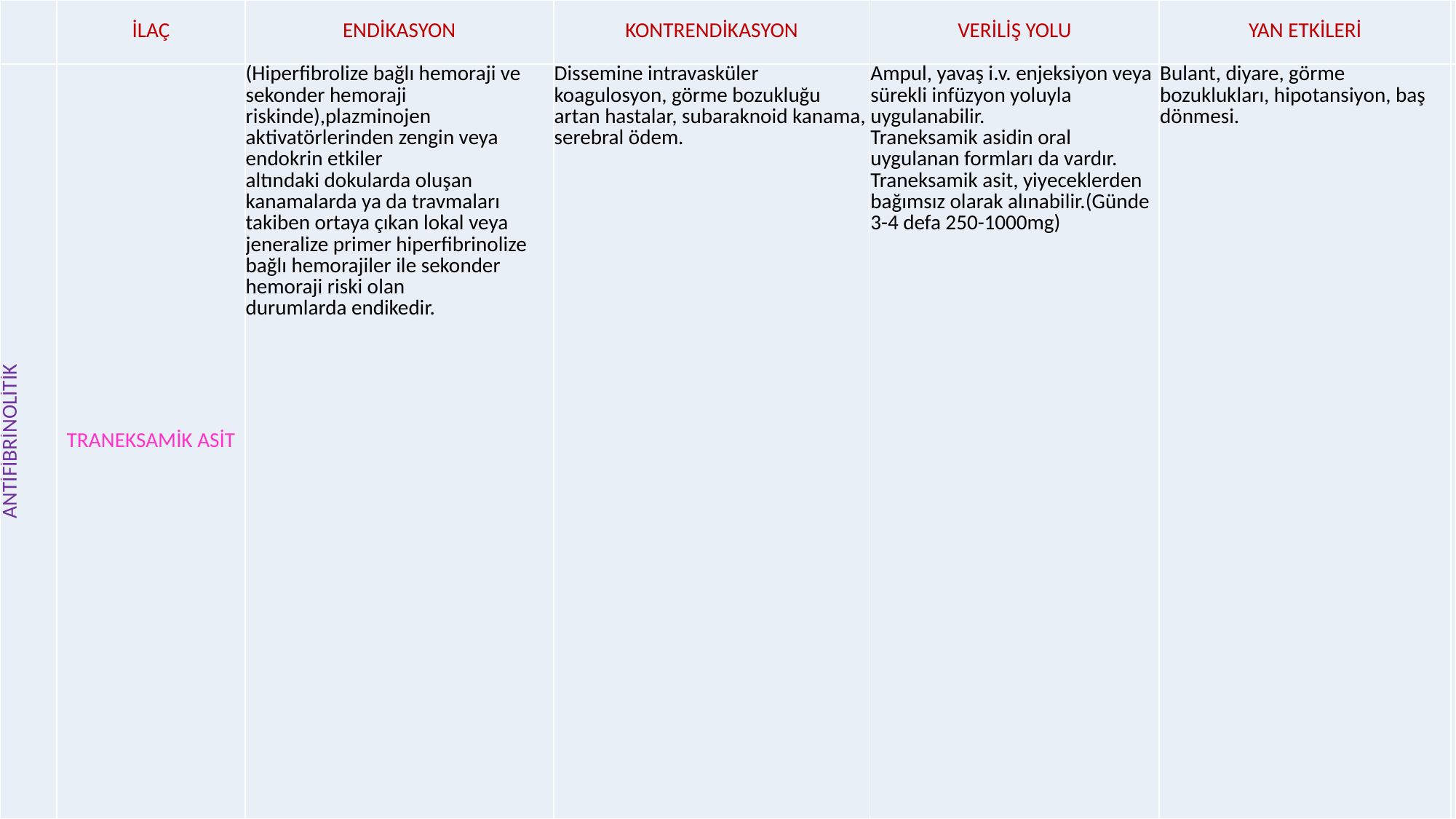

|  | İLAÇ | ENDİKASYON | KONTRENDİKASYON | VERİLİŞ YOLU | YAN ETKİLERİ |  |
| --- | --- | --- | --- | --- | --- | --- |
| ANTİFİBRİNOLİTİK | TRANEKSAMİK ASİT | (Hiperfibrolize bağlı hemoraji ve sekonder hemoraji riskinde),plazminojen aktivatörlerinden zengin veya endokrin etkiler altındaki dokularda oluşan kanamalarda ya da travmaları takiben ortaya çıkan lokal veya jeneralize primer hiperfibrinolize bağlı hemorajiler ile sekonder hemoraji riski olan durumlarda endikedir. | Dissemine intravasküler koagulosyon, görme bozukluğu artan hastalar, subaraknoid kanama, serebral ödem. | Ampul, yavaş i.v. enjeksiyon veya sürekli infüzyon yoluyla uygulanabilir. Traneksamik asidin oral uygulanan formları da vardır. Traneksamik asit, yiyeceklerden bağımsız olarak alınabilir.(Günde 3-4 defa 250-1000mg) | Bulant, diyare, görme bozuklukları, hipotansiyon, baş dönmesi. |  |